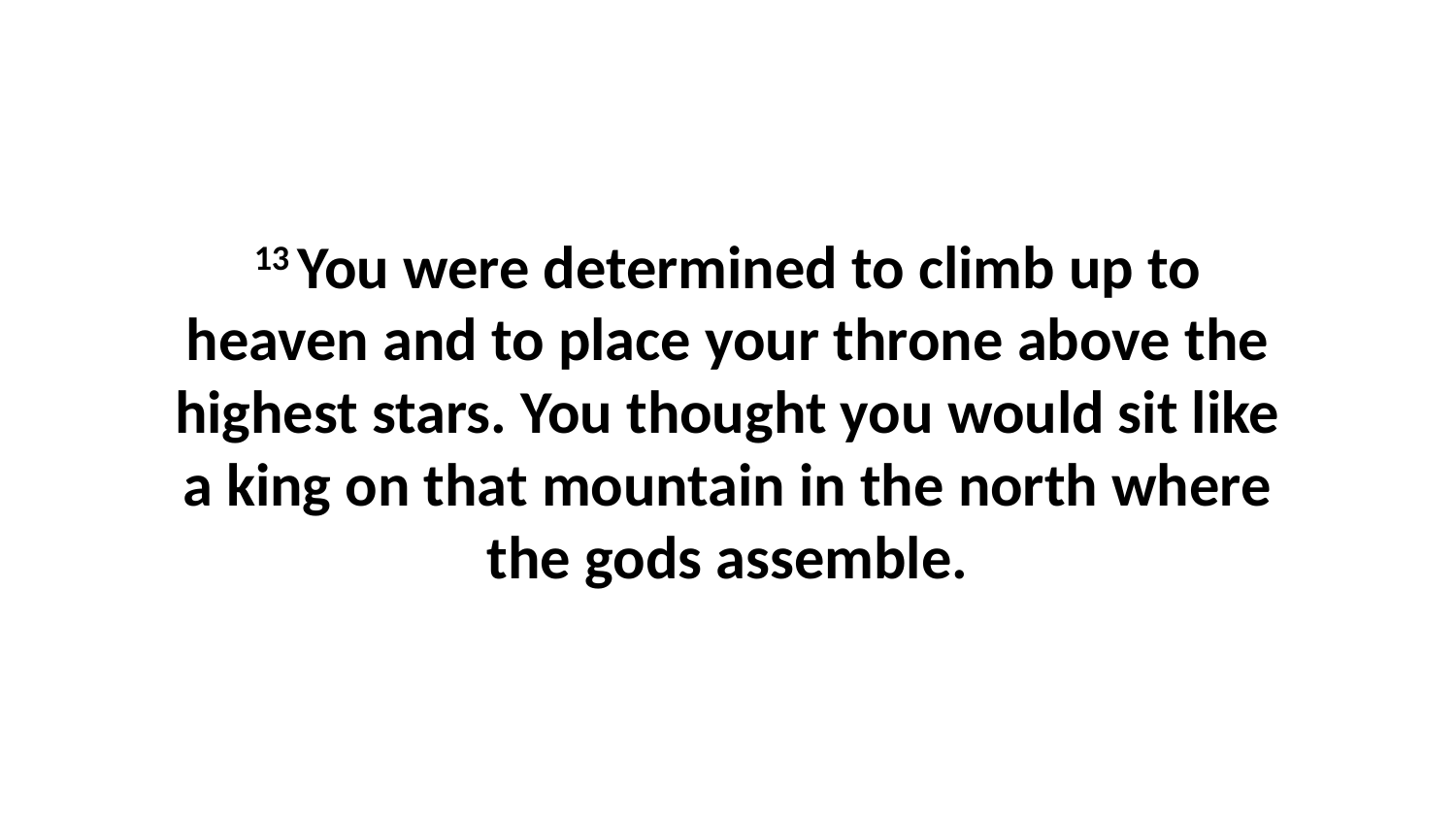

13 You were determined to climb up to heaven and to place your throne above the highest stars. You thought you would sit like a king on that mountain in the north where the gods assemble.